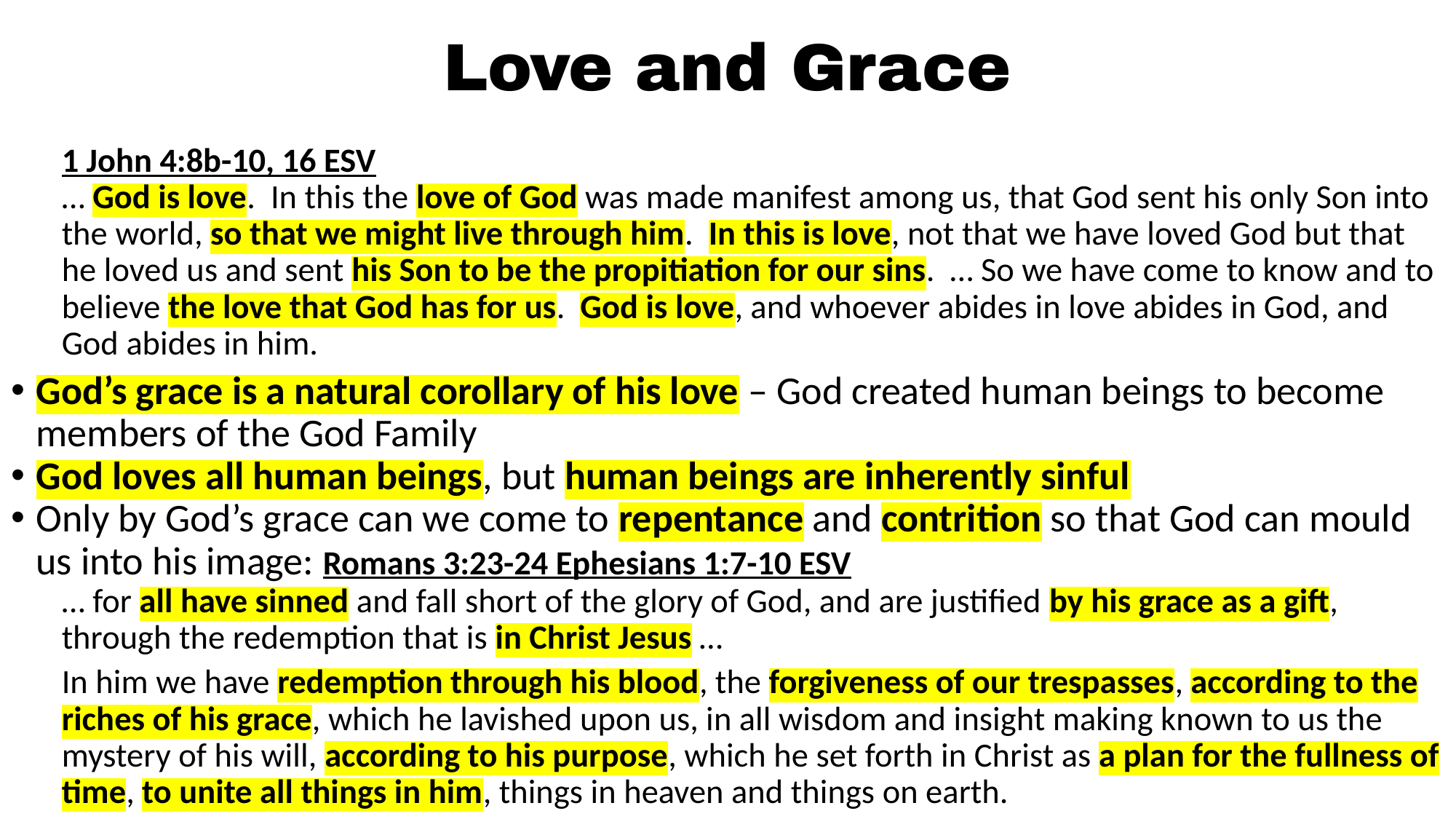

# Love and Grace
1 John 4:8b-10, 16 ESV
… God is love.  In this the love of God was made manifest among us, that God sent his only Son into the world, so that we might live through him.  In this is love, not that we have loved God but that he loved us and sent his Son to be the propitiation for our sins.  … So we have come to know and to believe the love that God has for us.  God is love, and whoever abides in love abides in God, and God abides in him.
God’s grace is a natural corollary of his love – God created human beings to become members of the God Family
God loves all human beings, but human beings are inherently sinful
Only by God’s grace can we come to repentance and contrition so that God can mould us into his image: Romans 3:23-24 Ephesians 1:7-10 ESV
… for all have sinned and fall short of the glory of God, and are justified by his grace as a gift, through the redemption that is in Christ Jesus …
In him we have redemption through his blood, the forgiveness of our trespasses, according to the riches of his grace, which he lavished upon us, in all wisdom and insight making known to us the mystery of his will, according to his purpose, which he set forth in Christ as a plan for the fullness of time, to unite all things in him, things in heaven and things on earth.